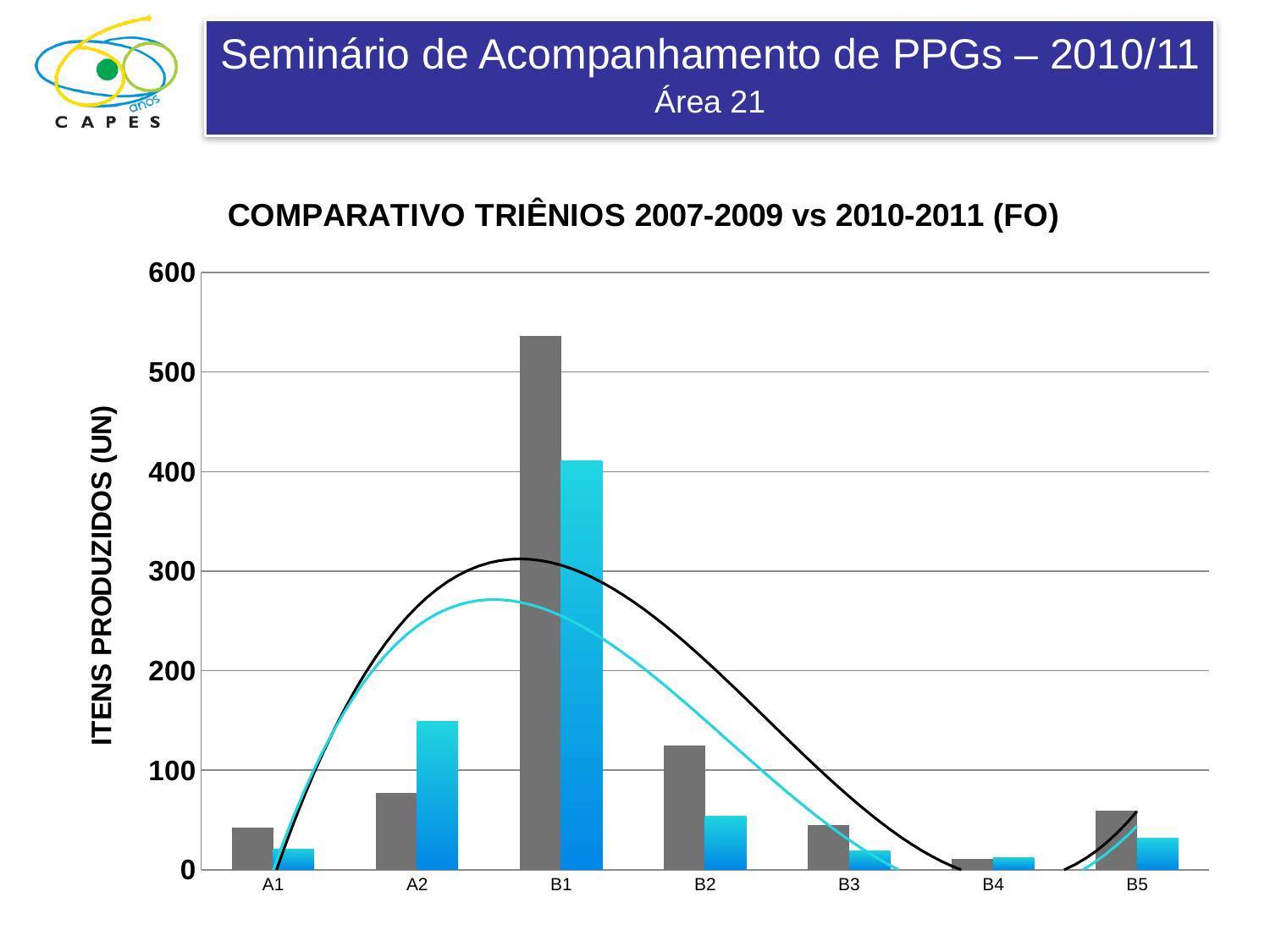

### Chart: COMPARATIVO TRIÊNIOS 2007-2009 vs 2010-2011 (FO)

| Category | 2007-2009 | 2010-2011 |
|---|---|---|
| A1 | 42.0 | 21.0 |
| A2 | 77.0 | 149.0 |
| B1 | 536.0 | 411.0 |
| B2 | 125.0 | 54.0 |
| B3 | 45.0 | 19.0 |
| B4 | 11.0 | 12.0 |
| B5 | 59.0 | 32.0 |